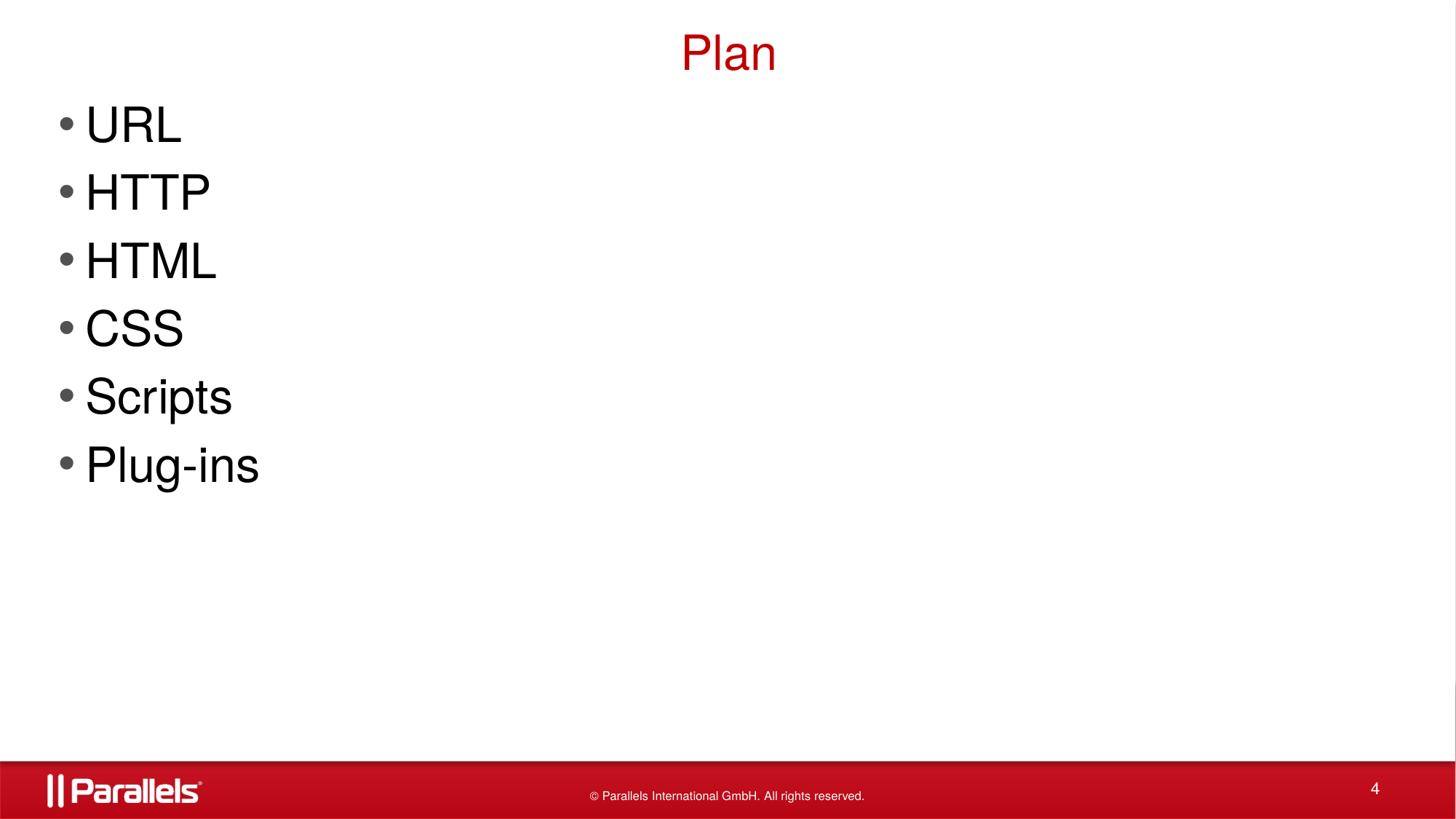

# Plan
URL
HTTP
HTML
CSS
Scripts
Plug-ins